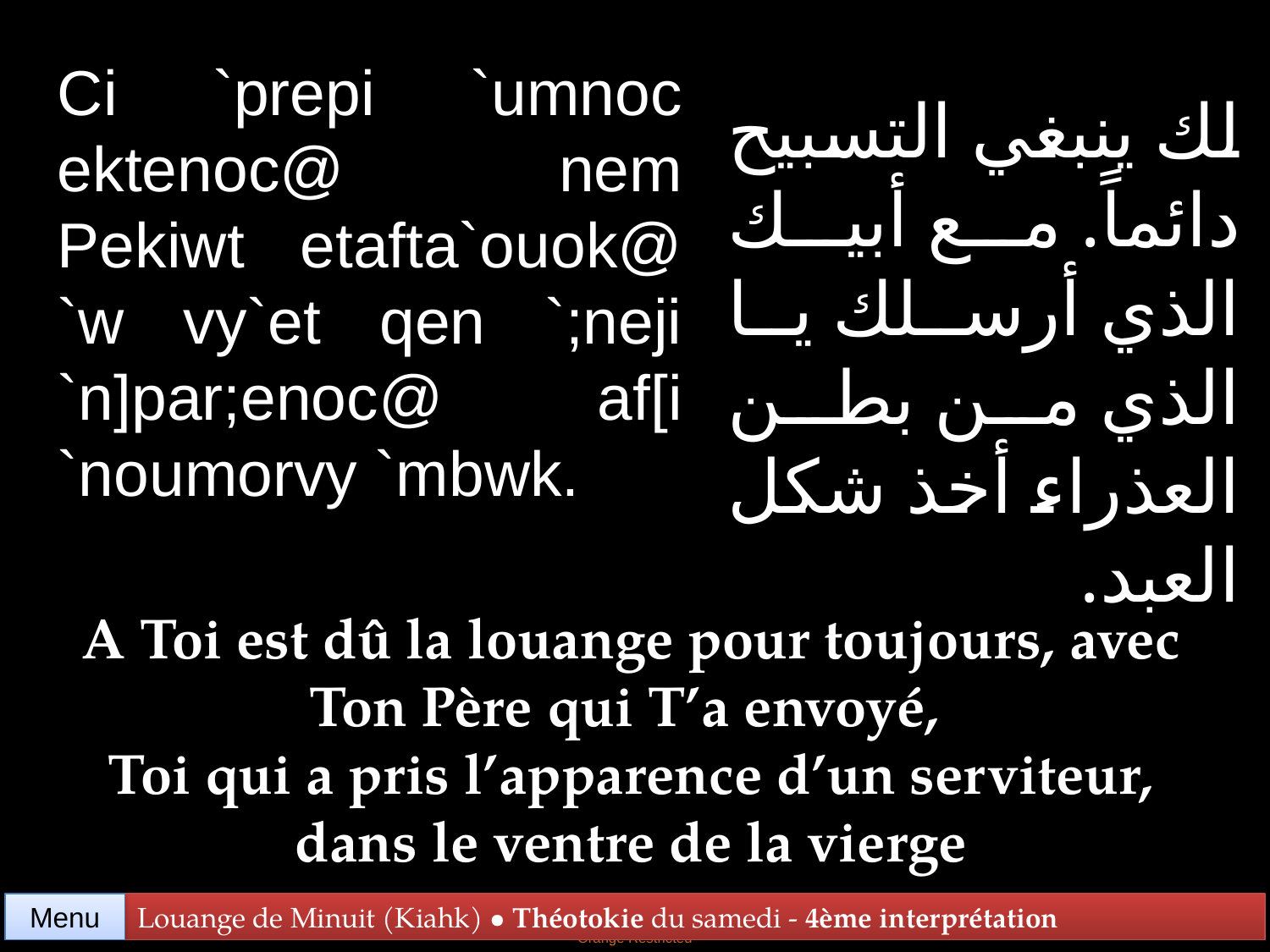

Ci `prepi `umnoc ektenoc@ nem Pekiwt etafta`ouok@ `w vy`et qen `;neji `n]par;enoc@ af[i `noumorvy `mbwk.
لك ينبغي التسبيح دائماً. مع أبيك الذي أرسلك يا الذي من بطن العذراء أخذ شكل العبد.
A Toi est dû la louange pour toujours, avec Ton Père qui T’a envoyé,
Toi qui a pris l’apparence d’un serviteur, dans le ventre de la vierge
Menu
Louange de Minuit (Kiahk) • Théotokie du samedi - 4ème interprétation